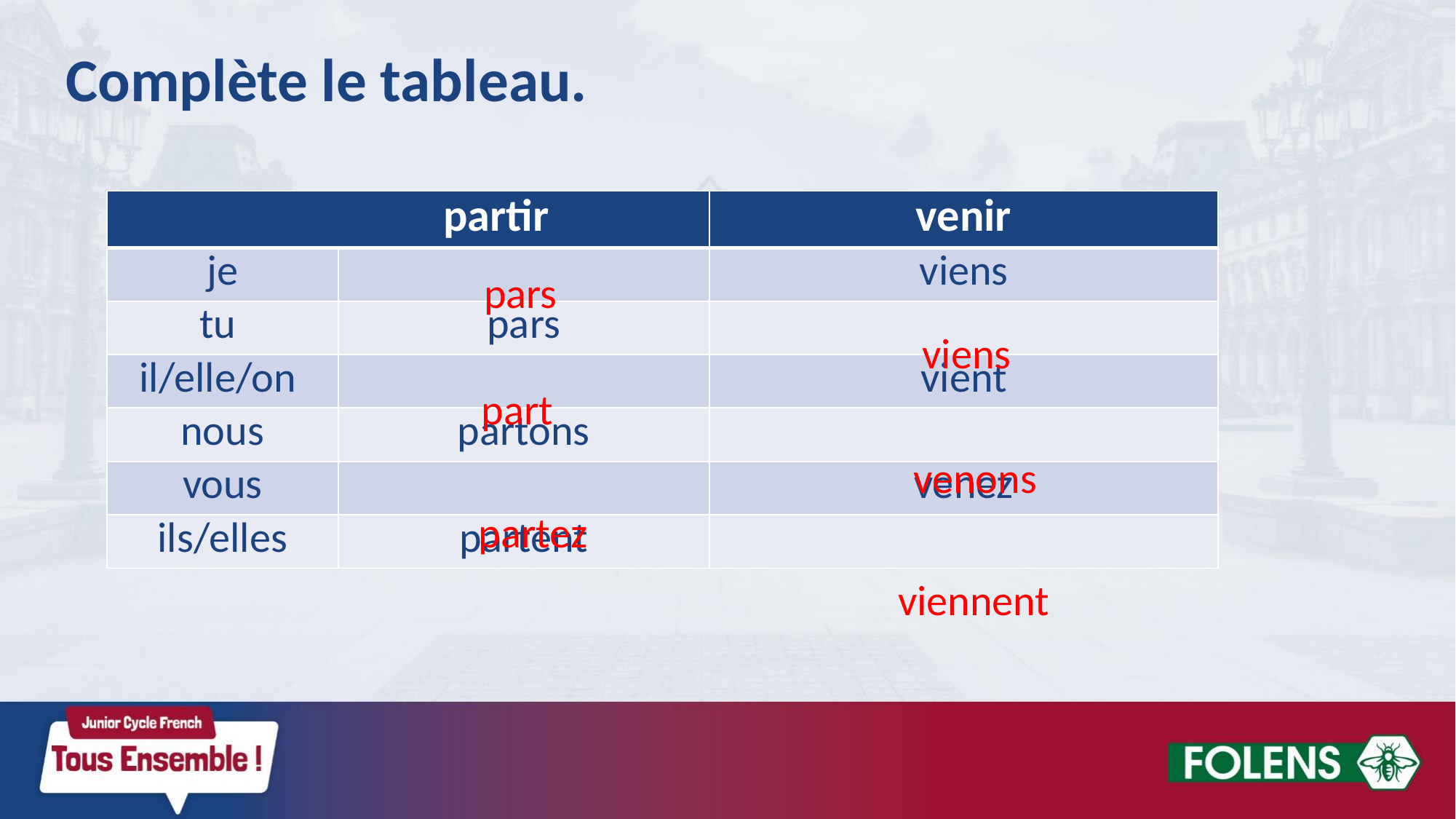

Complète le tableau.
| partir |  | venir |
| --- | --- | --- |
| je |  | viens |
| tu | pars |  |
| il/elle/on |  | vient |
| nous | partons |  |
| vous |  | venez |
| ils/elles | partent |  |

pars
viens
part
venons
partez
viennent